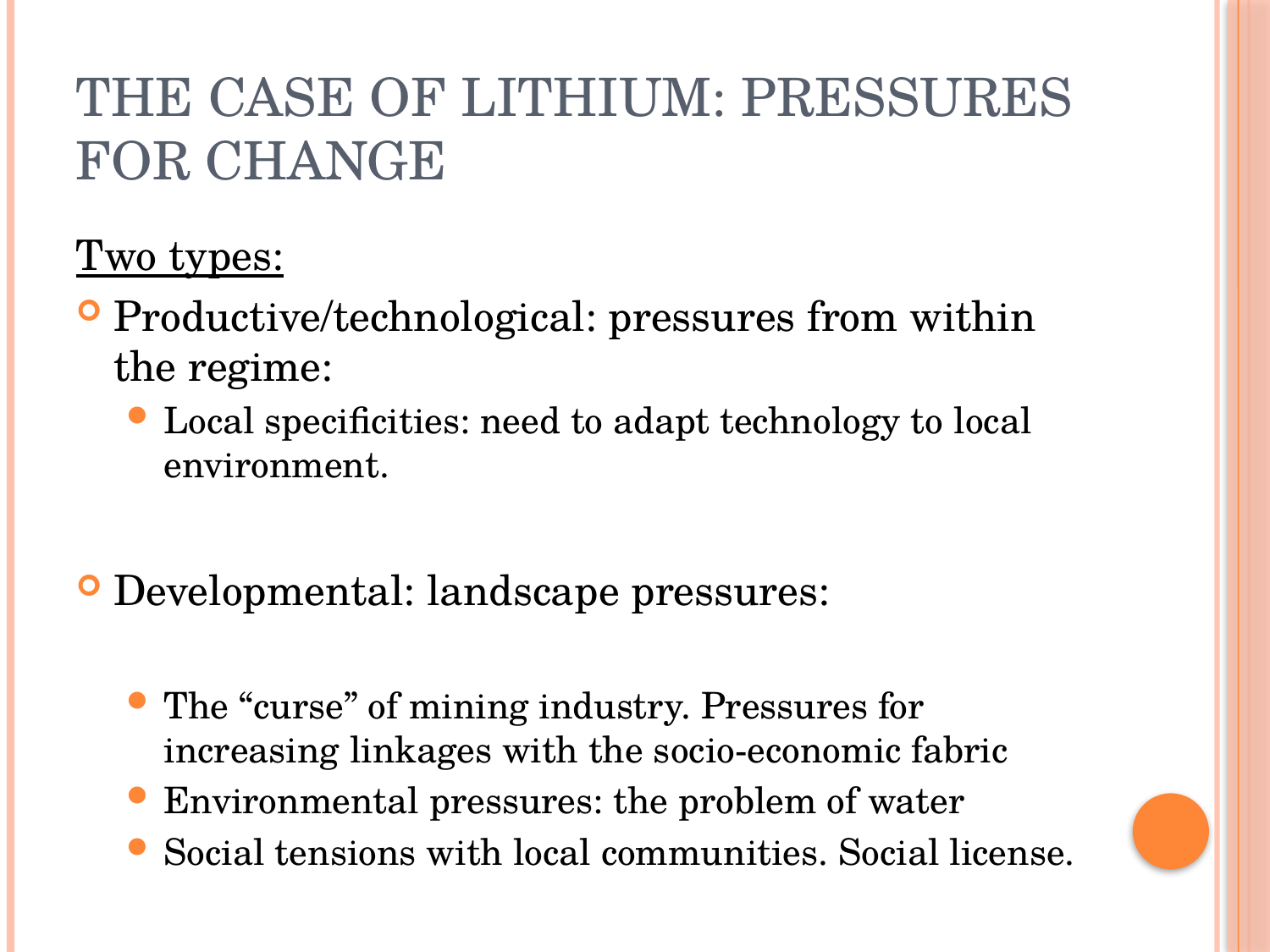

# The case of lithium: pressures for change
Two types:
Productive/technological: pressures from within the regime:
Local specificities: need to adapt technology to local environment.

Developmental: landscape pressures:

The “curse” of mining industry. Pressures for increasing linkages with the socio-economic fabric
Environmental pressures: the problem of water
Social tensions with local communities. Social license.